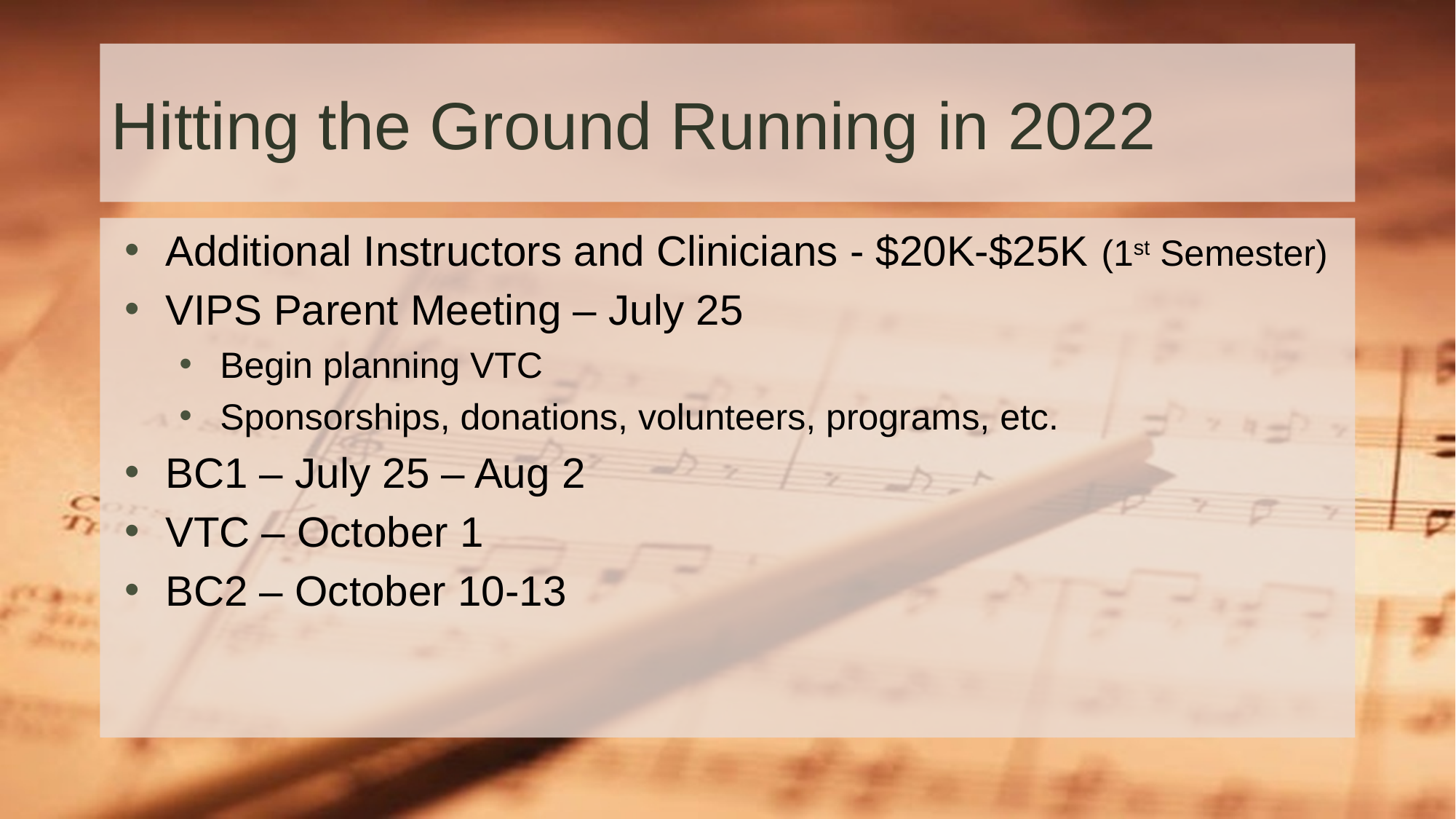

# Hitting the Ground Running in 2022
Additional Instructors and Clinicians - $20K-$25K (1st Semester)
VIPS Parent Meeting – July 25
Begin planning VTC
Sponsorships, donations, volunteers, programs, etc.
BC1 – July 25 – Aug 2
VTC – October 1
BC2 – October 10-13